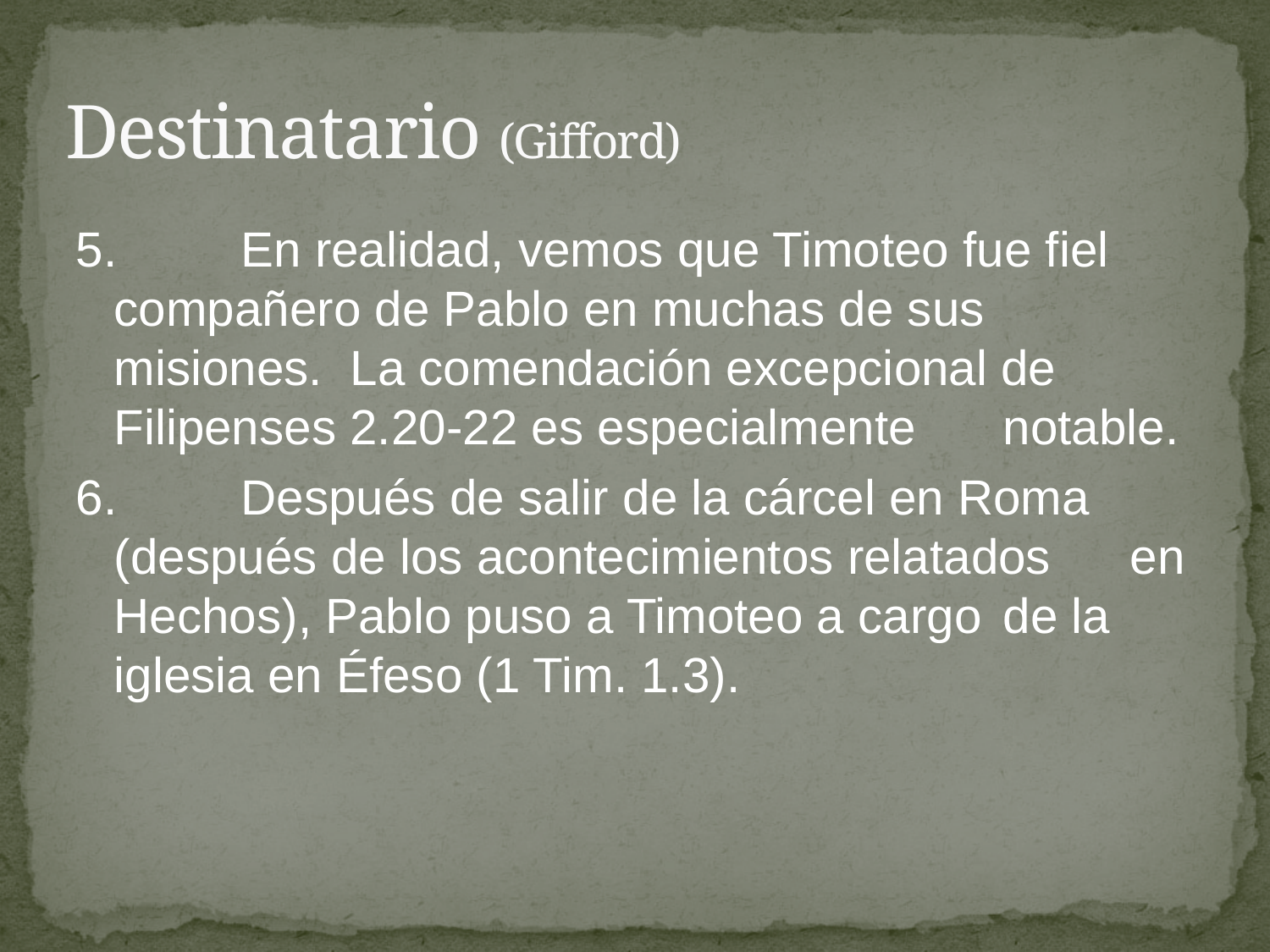

# Destinatario (Gifford)
5.	En realidad, vemos que Timoteo fue fiel 	compañero de Pablo en muchas de sus 	misiones.  La comendación excepcional de 	Filipenses 2.20-22 es especialmente 	notable.
6.	Después de salir de la cárcel en Roma 	(después de los acontecimientos relatados 	en Hechos), Pablo puso a Timoteo a cargo 	de la iglesia en Éfeso (1 Tim. 1.3).